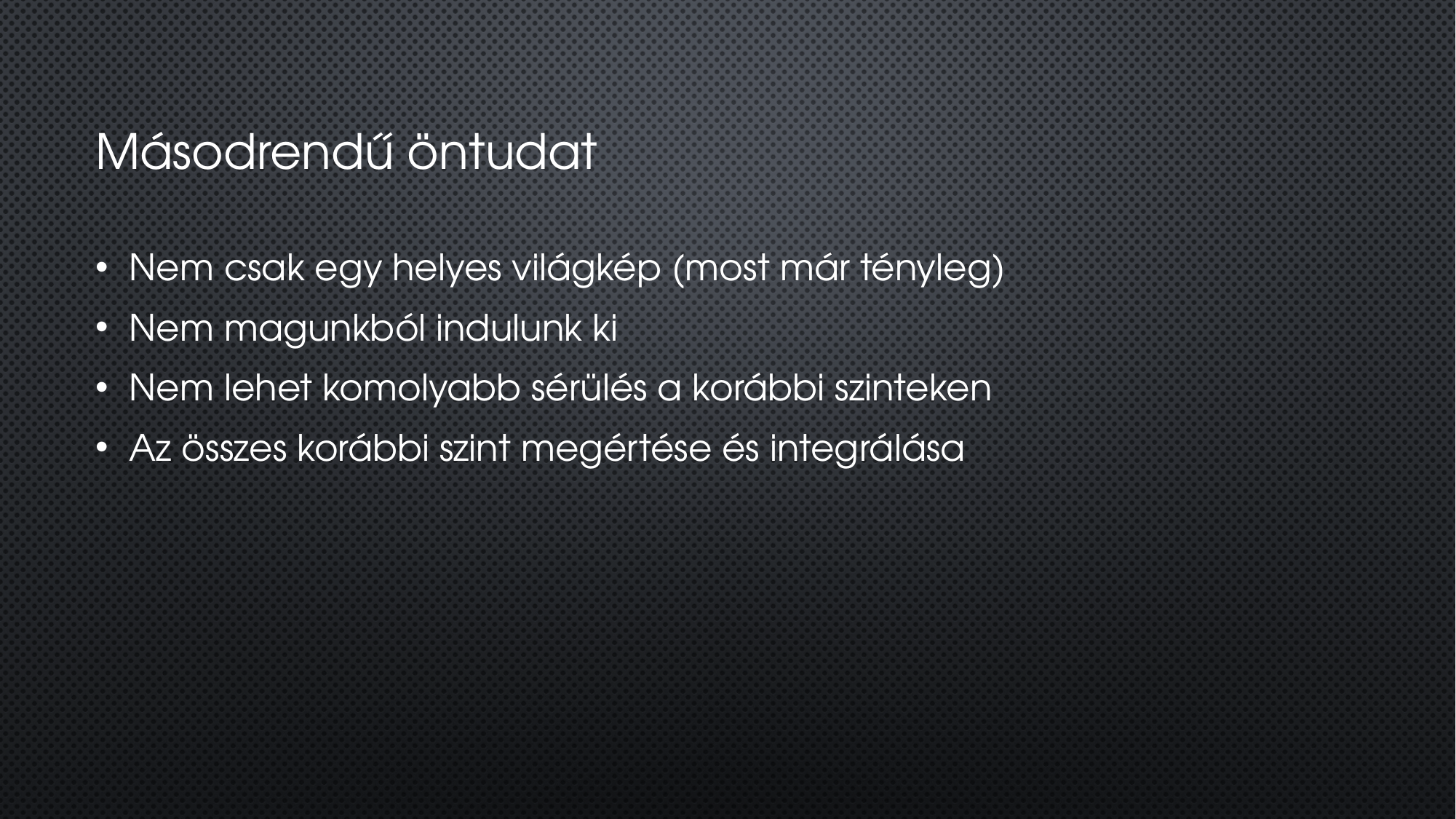

# Másodrendű öntudat
Nem csak egy helyes világkép (most már tényleg)
Nem magunkból indulunk ki
Nem lehet komolyabb sérülés a korábbi szinteken
Az összes korábbi szint megértése és integrálása